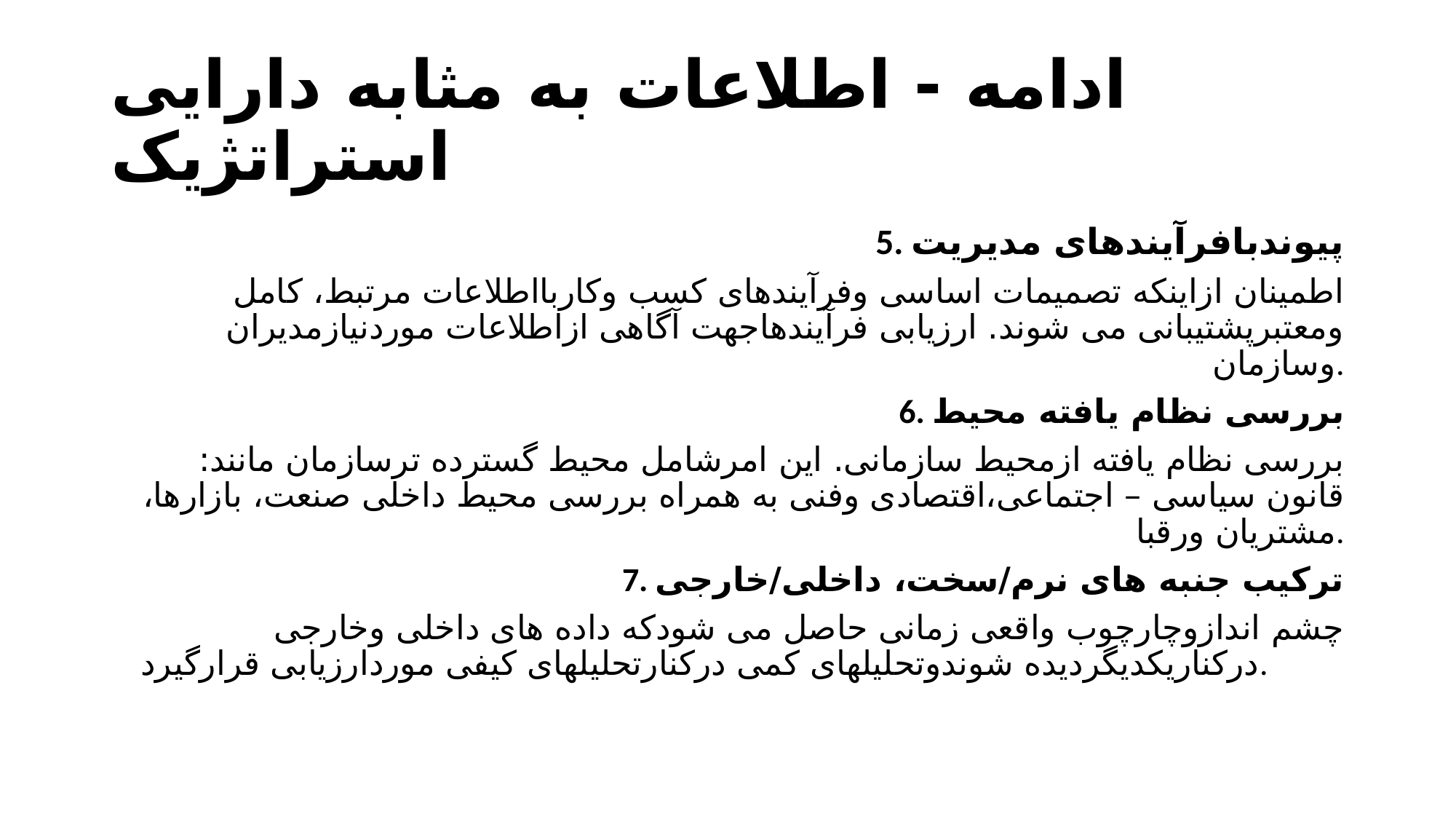

# ادامه - اطلاعات به مثابه دارایی استراتژیک
5. پیوندبافرآیندهای مدیریت
اطمینان ازاینکه تصمیمات اساسی وفرآیندهای کسب وکاربااطلاعات مرتبط، کامل ومعتبرپشتیبانی می شوند. ارزیابی فرآیندهاجهت آگاهی ازاطلاعات موردنیازمدیران وسازمان.
6. بررسی نظام یافته محیط
بررسی نظام یافته ازمحیط سازمانی. این امرشامل محیط گسترده ترسازمان مانند: قانون سیاسی – اجتماعی،اقتصادی وفنی به همراه بررسی محیط داخلی صنعت، بازارها، مشتریان ورقبا.
7. ترکیب جنبه های نرم/سخت، داخلی/خارجی
چشم اندازوچارچوب واقعی زمانی حاصل می شودکه داده های داخلی وخارجی درکناریکدیگردیده شوندوتحلیلهای کمی درکنارتحلیلهای کیفی موردارزیابی قرارگیرد.